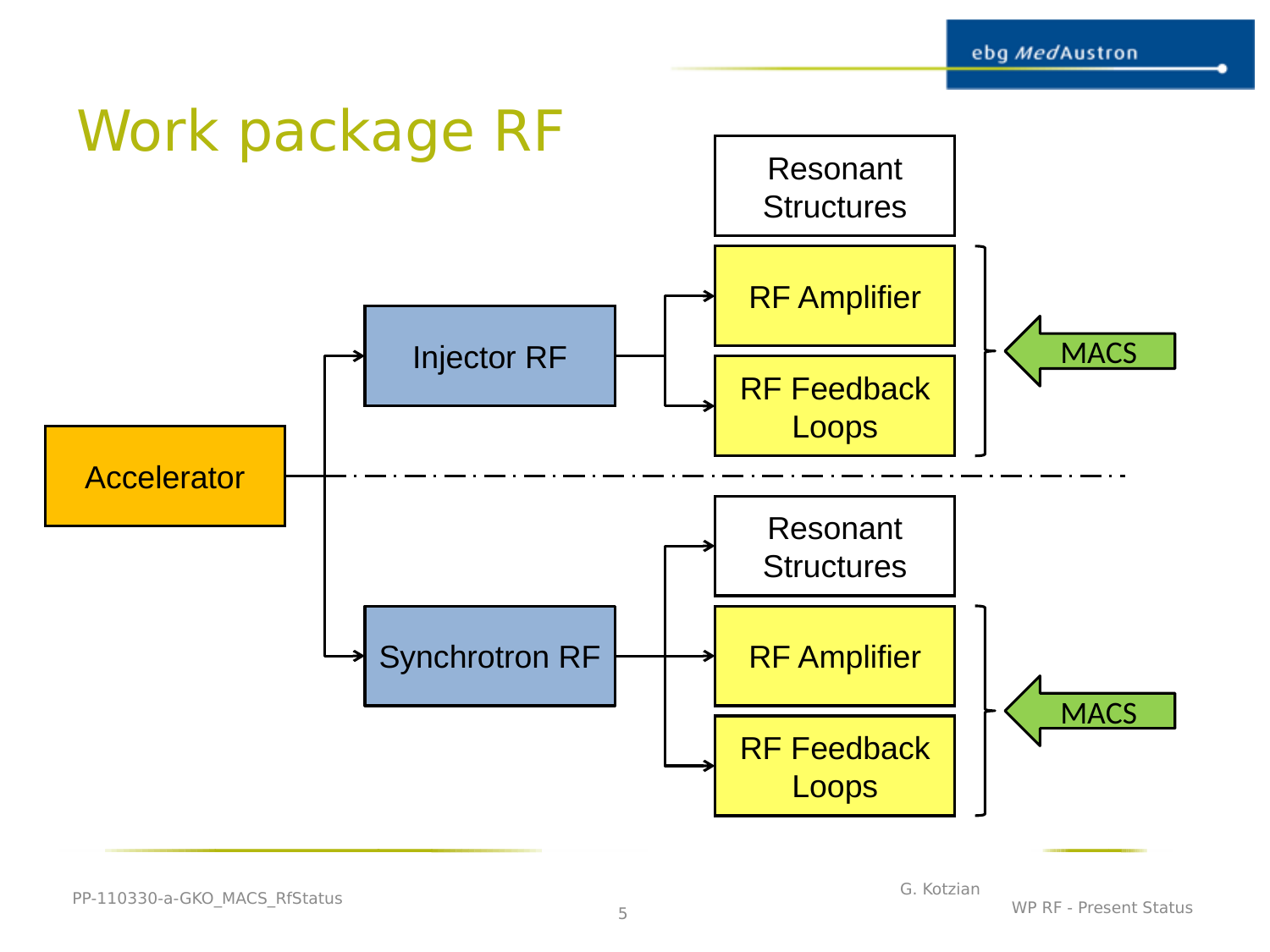

# Work package RF
Resonant Structures
RF Amplifier

Injector RF
MACS
RF Feedback Loops
Accelerator
Resonant Structures

Synchrotron RF
RF Amplifier
MACS
RF Feedback Loops
PP-110330-a-GKO_MACS_RfStatus
G. Kotzian
WP RF - Present Status
5